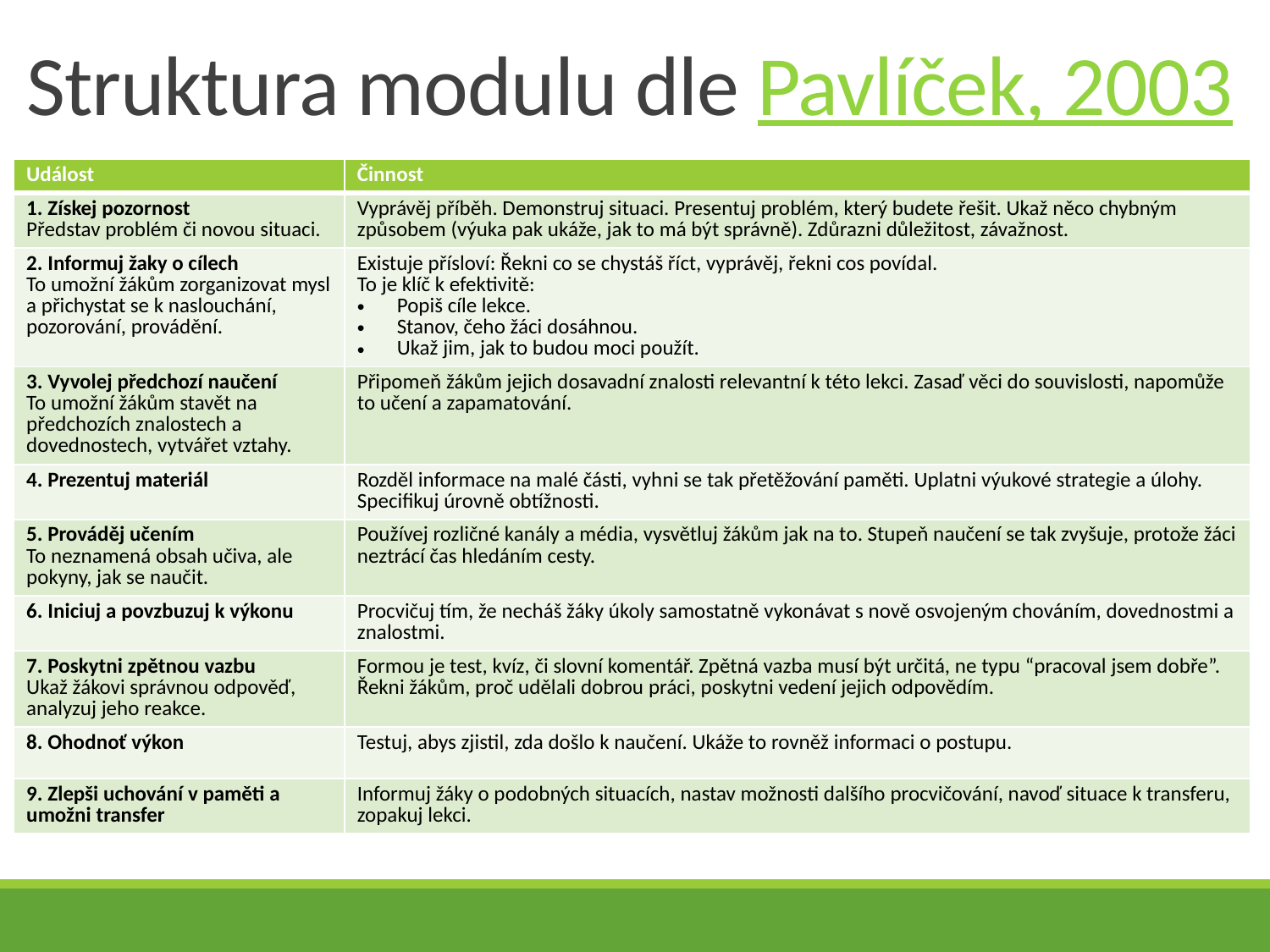

# Struktura modulu dle Pavlíček, 2003
| Událost | Činnost |
| --- | --- |
| 1. Získej pozornost Představ problém či novou situaci. | Vyprávěj příběh. Demonstruj situaci. Presentuj problém, který budete řešit. Ukaž něco chybným způsobem (výuka pak ukáže, jak to má být správně). Zdůrazni důležitost, závažnost. |
| 2. Informuj žaky o cílech To umožní žákům zorganizovat mysl a přichystat se k naslouchání, pozorování, provádění. | Existuje přísloví: Řekni co se chystáš říct, vyprávěj, řekni cos povídal. To je klíč k efektivitě: Popiš cíle lekce. Stanov, čeho žáci dosáhnou. Ukaž jim, jak to budou moci použít. |
| 3. Vyvolej předchozí naučení To umožní žákům stavět na předchozích znalostech a dovednostech, vytvářet vztahy. | Připomeň žákům jejich dosavadní znalosti relevantní k této lekci. Zasaď věci do souvislosti, napomůže to učení a zapamatování. |
| 4. Prezentuj materiál | Rozděl informace na malé části, vyhni se tak přetěžování paměti. Uplatni výukové strategie a úlohy. Specifikuj úrovně obtížnosti. |
| 5. Prováděj učením To neznamená obsah učiva, ale pokyny, jak se naučit. | Používej rozličné kanály a média, vysvětluj žákům jak na to. Stupeň naučení se tak zvyšuje, protože žáci neztrácí čas hledáním cesty. |
| 6. Iniciuj a povzbuzuj k výkonu | Procvičuj tím, že necháš žáky úkoly samostatně vykonávat s nově osvojeným chováním, dovednostmi a znalostmi. |
| 7. Poskytni zpětnou vazbu Ukaž žákovi správnou odpověď, analyzuj jeho reakce. | Formou je test, kvíz, či slovní komentář. Zpětná vazba musí být určitá, ne typu “pracoval jsem dobře”. Řekni žákům, proč udělali dobrou práci, poskytni vedení jejich odpovědím. |
| 8. Ohodnoť výkon | Testuj, abys zjistil, zda došlo k naučení. Ukáže to rovněž informaci o postupu. |
| 9. Zlepši uchování v paměti a umožni transfer | Informuj žáky o podobných situacích, nastav možnosti dalšího procvičování, navoď situace k transferu, zopakuj lekci. |